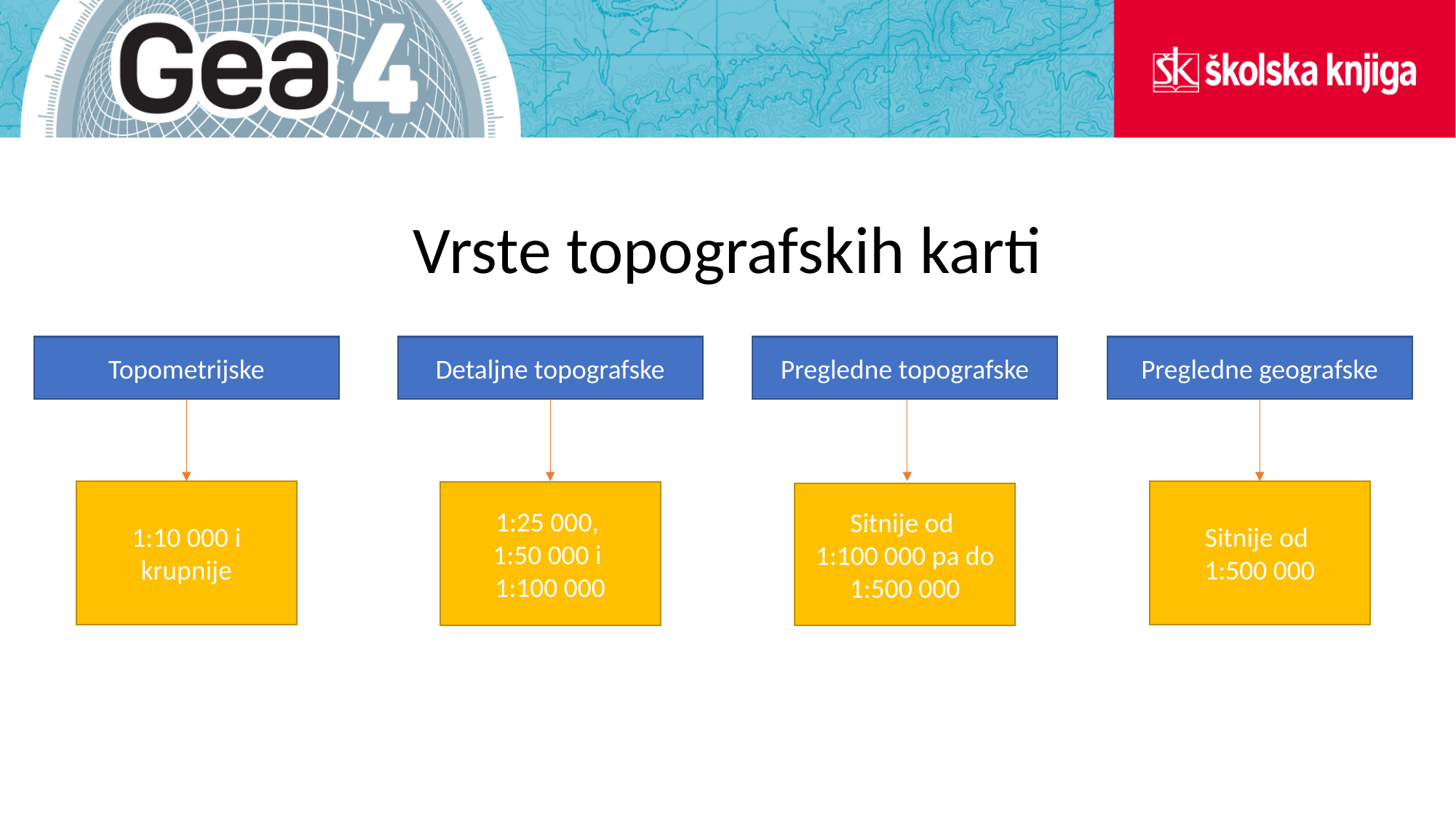

# Vrste topografskih karti
Pregledne geografske
Pregledne topografske
Detaljne topografske
Topometrijske
1:10 000 i krupnije
Sitnije od
1:500 000
1:25 000,
1:50 000 i
1:100 000
Sitnije od
1:100 000 pa do 1:500 000